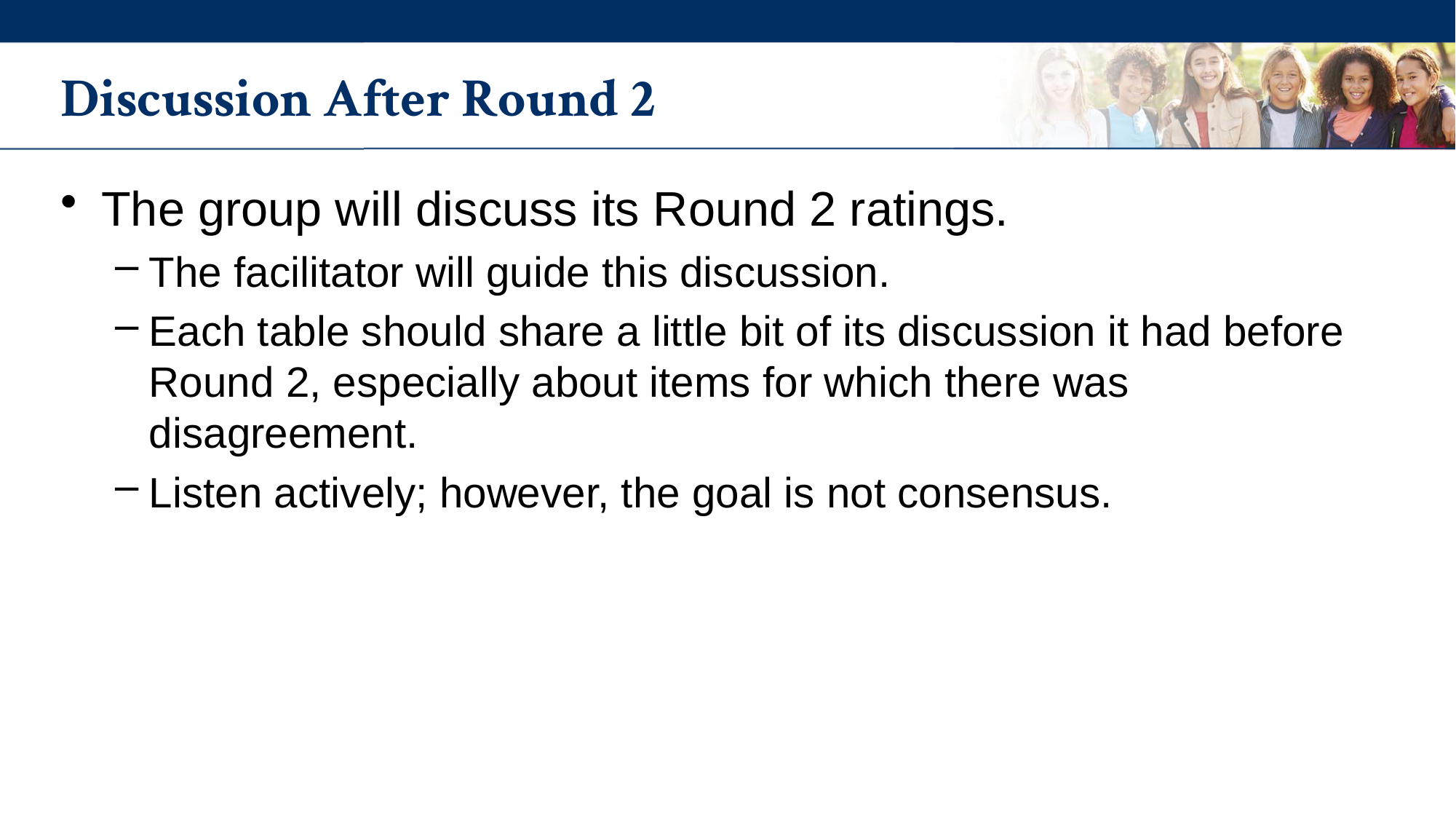

# Discussion After Round 2
The group will discuss its Round 2 ratings.
The facilitator will guide this discussion.
Each table should share a little bit of its discussion it had before Round 2, especially about items for which there was disagreement.
Listen actively; however, the goal is not consensus.